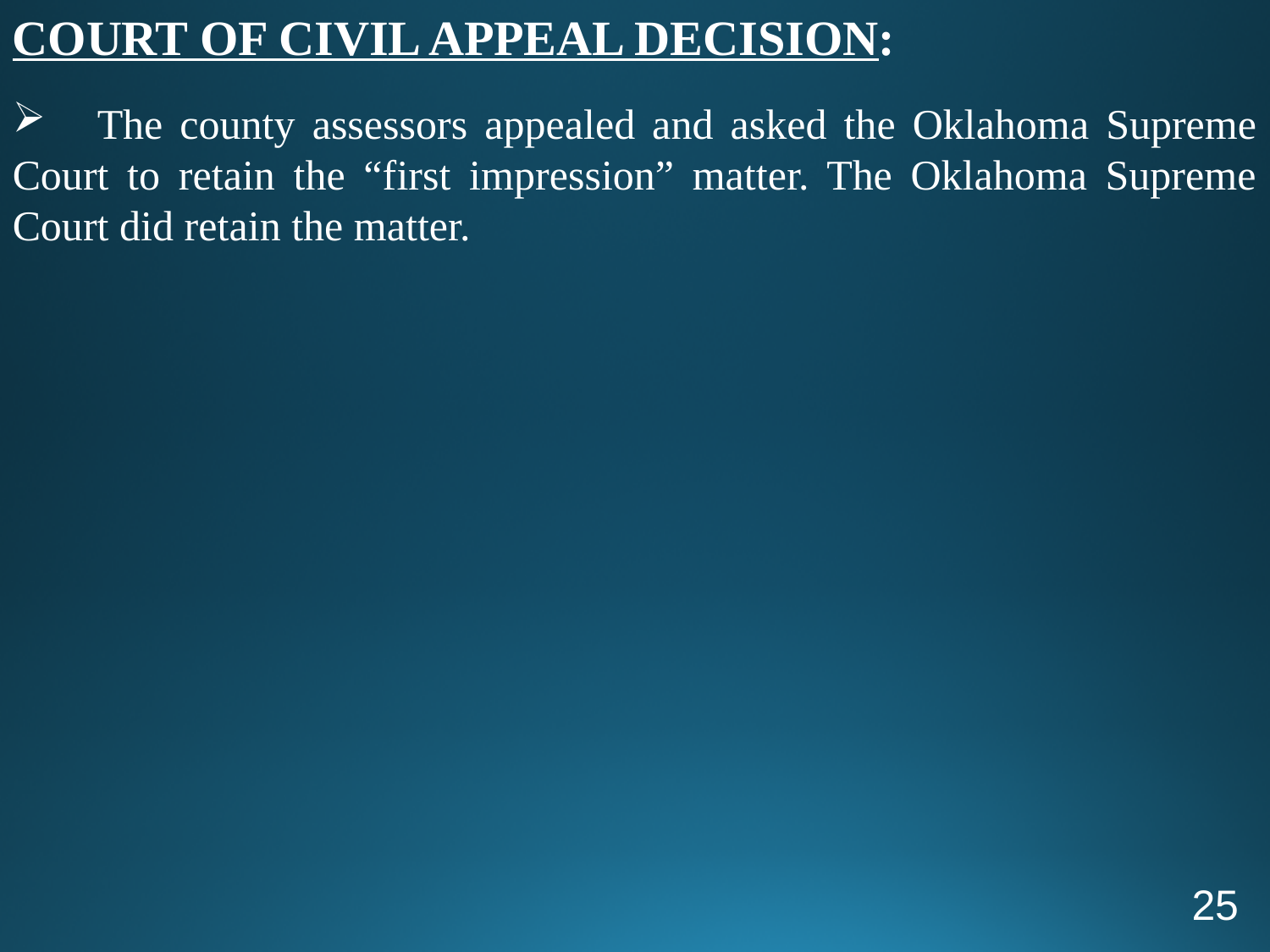

COURT OF CIVIL APPEAL DECISION:

   The county assessors appealed and asked the Oklahoma Supreme Court to retain the “first impression” matter. The Oklahoma Supreme Court did retain the matter.

25